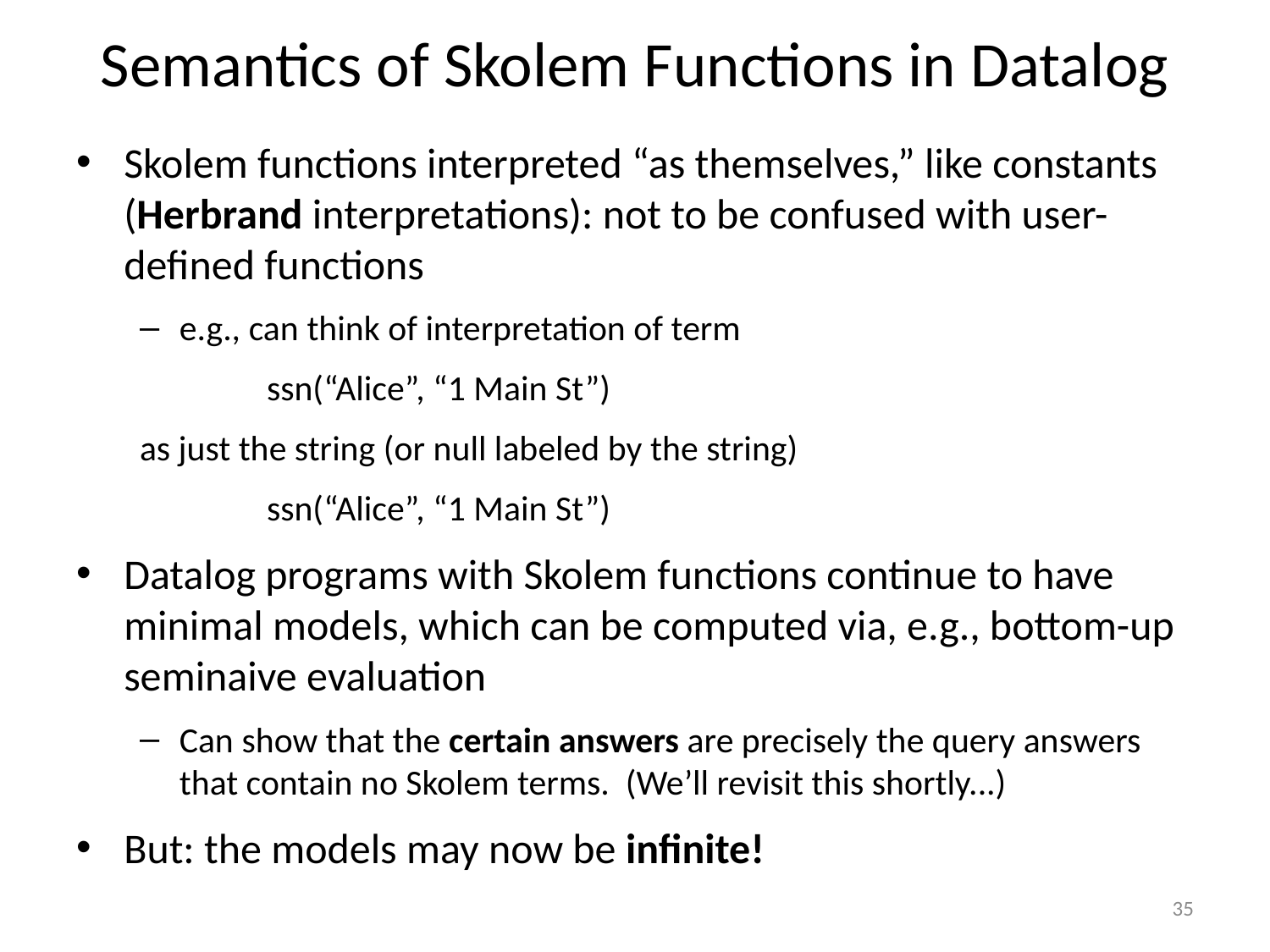

# Semantics of Skolem Functions in Datalog
Skolem functions interpreted “as themselves,” like constants (Herbrand interpretations): not to be confused with user-defined functions
e.g., can think of interpretation of term
	ssn(“Alice”, “1 Main St”)
as just the string (or null labeled by the string)
	ssn(“Alice”, “1 Main St”)
Datalog programs with Skolem functions continue to have minimal models, which can be computed via, e.g., bottom-up seminaive evaluation
Can show that the certain answers are precisely the query answers that contain no Skolem terms.  (We’ll revisit this shortly...)
But: the models may now be infinite!
35